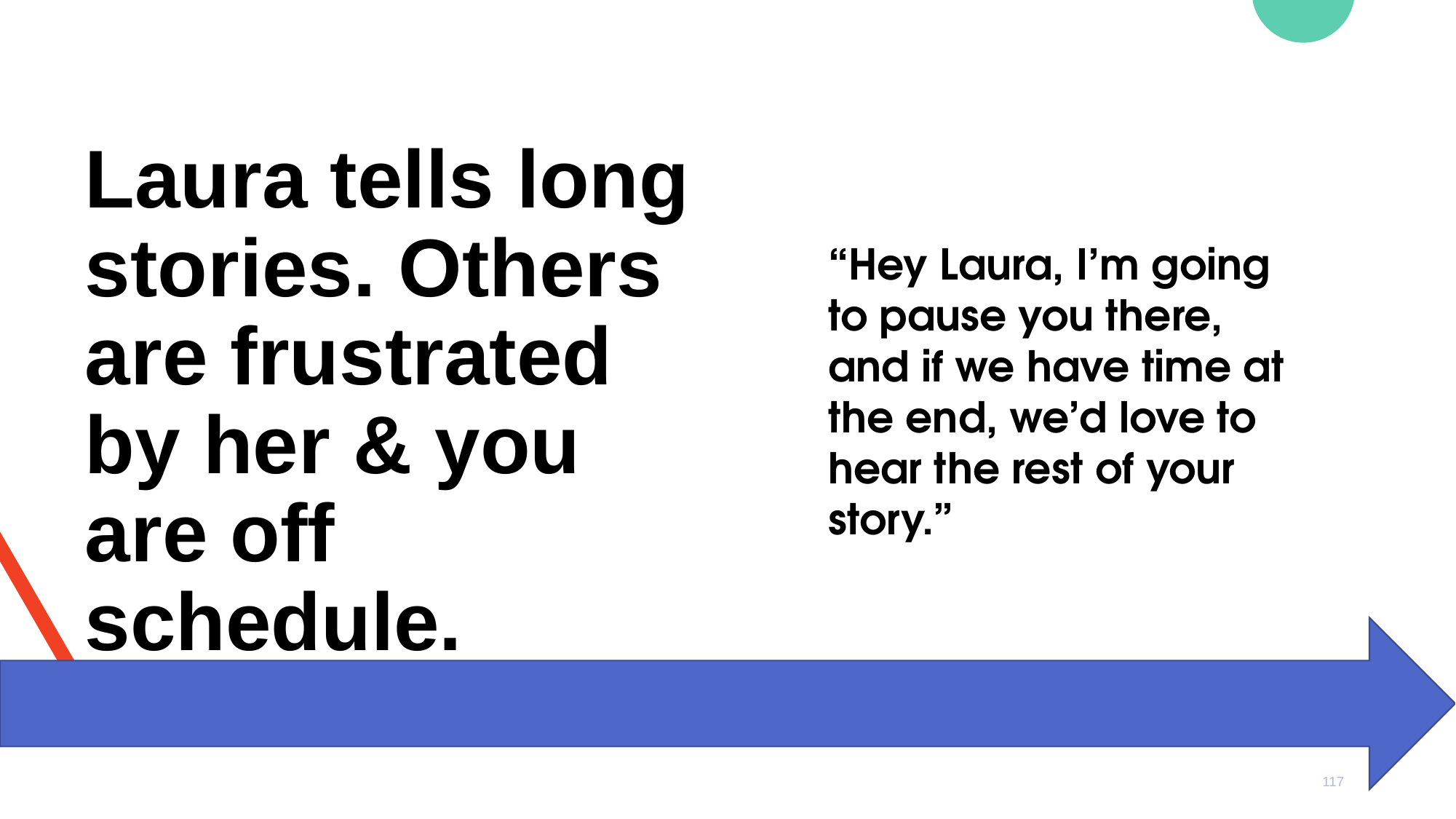

Laura tells long stories. Others are frustrated by her & you are off schedule.
“Hey Laura, I’m going to pause you there, and if we have time at the end, we’d love to hear the rest of your story.”

117